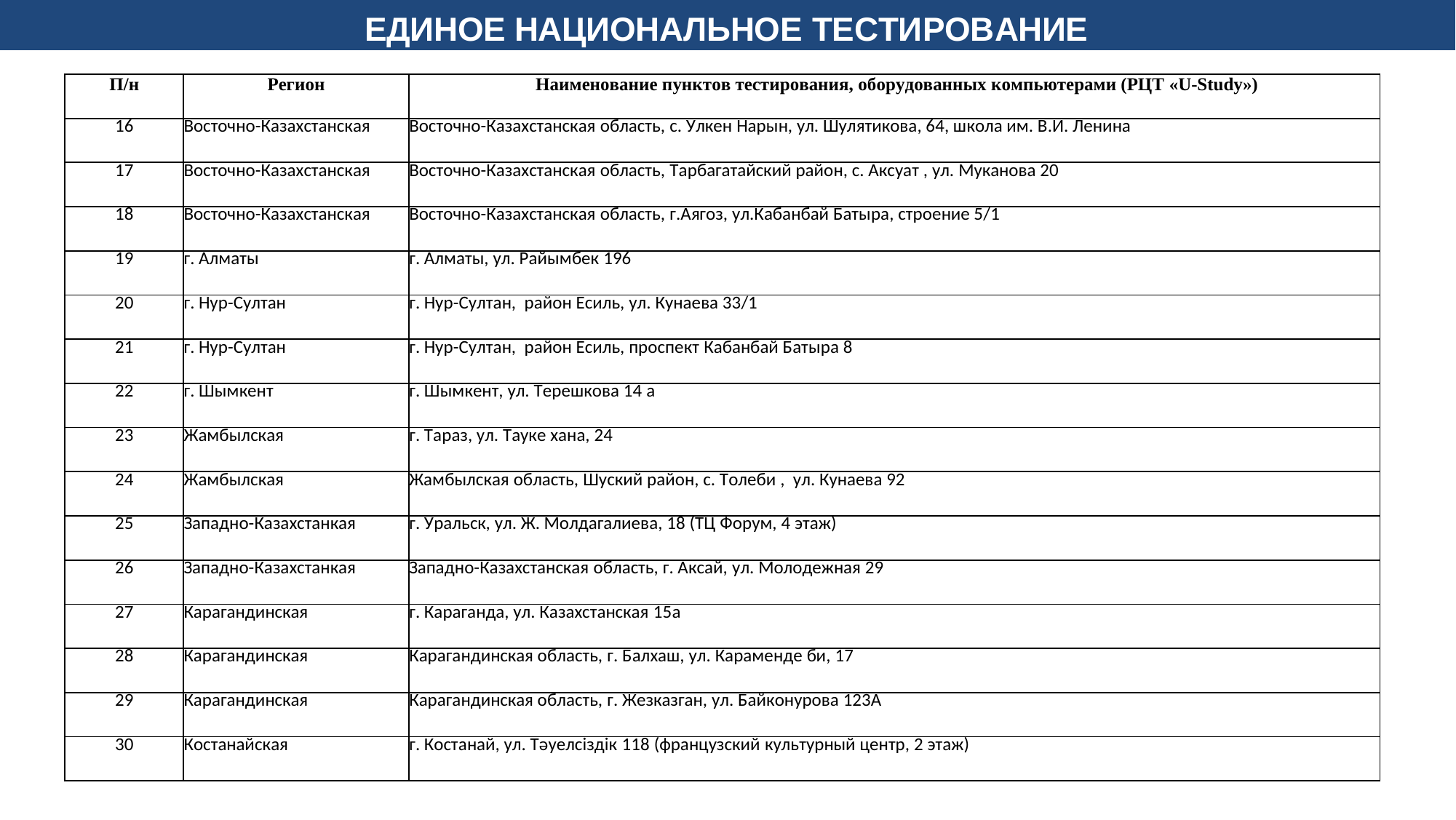

ЕДИНОЕ НАЦИОНАЛЬНОЕ ТЕСТИРОВАНИЕ
| П/н | Регион | Наименование пунктов тестирования, оборудованных компьютерами (РЦТ «U-Study») |
| --- | --- | --- |
| 16 | Восточно-Казахстанская | Восточно-Казахстанская область, с. Улкен Нарын, ул. Шулятикова, 64, школа им. В.И. Ленина |
| 17 | Восточно-Казахстанская | Восточно-Казахстанская область, Тарбагатайский район, с. Аксуат , ул. Муканова 20 |
| 18 | Восточно-Казахстанская | Восточно-Казахстанская область, г.Аягоз, ул.Кабанбай Батыра, строение 5/1 |
| 19 | г. Алматы | г. Алматы, ул. Райымбек 196 |
| 20 | г. Нур-Султан | г. Нур-Султан, район Есиль, ул. Кунаева 33/1 |
| 21 | г. Нур-Султан | г. Нур-Султан, район Есиль, проспект Кабанбай Батыра 8 |
| 22 | г. Шымкент | г. Шымкент, ул. Терешкова 14 а |
| 23 | Жамбылская | г. Тараз, ул. Тауке хана, 24 |
| 24 | Жамбылская | Жамбылская область, Шуский район, с. Толеби , ул. Кунаева 92 |
| 25 | Западно-Казахстанкая | г. Уральск, ул. Ж. Молдагалиева, 18 (ТЦ Форум, 4 этаж) |
| 26 | Западно-Казахстанкая | Западно-Казахстанская область, г. Аксай, ул. Молодежная 29 |
| 27 | Карагандинская | г. Караганда, ул. Казахстанская 15а |
| 28 | Карагандинская | Карагандинская область, г. Балхаш, ул. Караменде би, 17 |
| 29 | Карагандинская | Карагандинская область, г. Жезказган, ул. Байконурова 123А |
| 30 | Костанайская | г. Костанай, ул. Тәуелсіздік 118 (французский культурный центр, 2 этаж) |